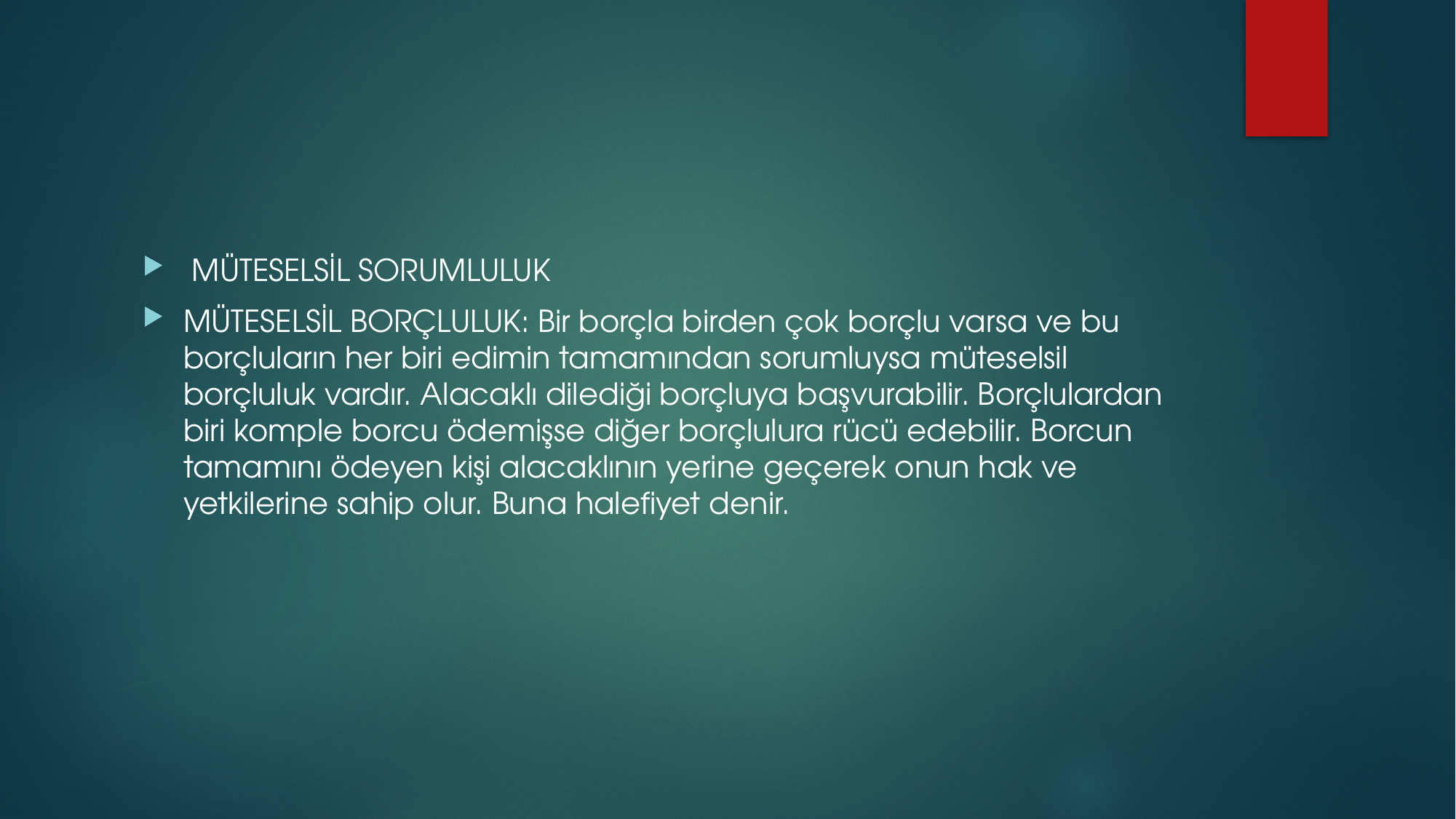

#
 MÜTESELSİL SORUMLULUK
MÜTESELSİL BORÇLULUK: Bir borçla birden çok borçlu varsa ve bu borçluların her biri edimin tamamından sorumluysa müteselsil borçluluk vardır. Alacaklı dilediği borçluya başvurabilir. Borçlulardan biri komple borcu ödemişse diğer borçlulura rücü edebilir. Borcun tamamını ödeyen kişi alacaklının yerine geçerek onun hak ve yetkilerine sahip olur. Buna halefiyet denir.